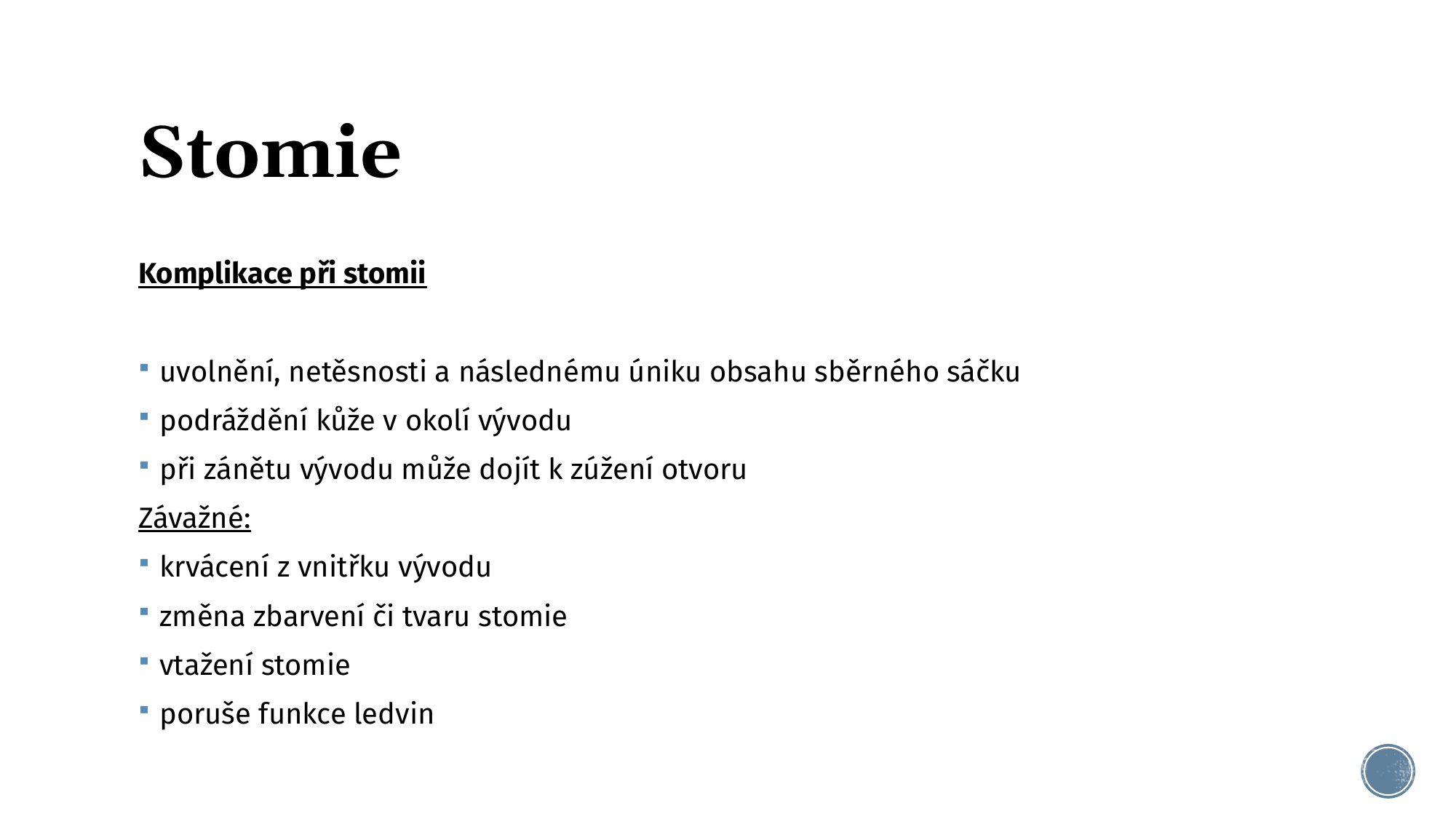

# Stomie
Komplikace při stomii

uvolnění, netěsnosti a následnému úniku obsahu sběrného sáčku
podráždění kůže v okolí vývodu
při zánětu vývodu může dojít k zúžení otvoru
Závažné:
krvácení z vnitřku vývodu
změna zbarvení či tvaru stomie
vtažení stomie
poruše funkce ledvin